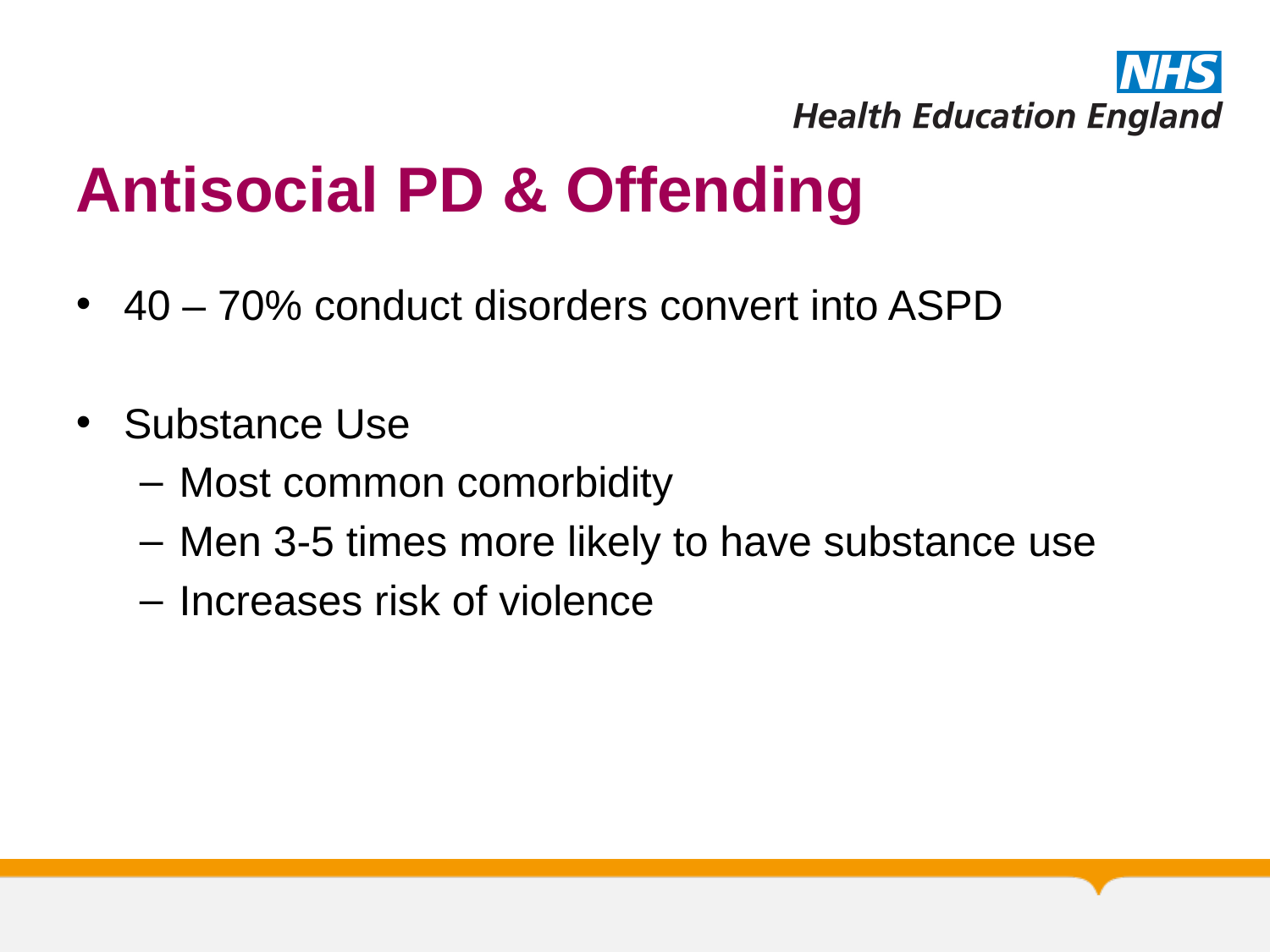

# Antisocial PD & Offending
40 – 70% conduct disorders convert into ASPD

Substance Use
Most common comorbidity
Men 3-5 times more likely to have substance use
Increases risk of violence